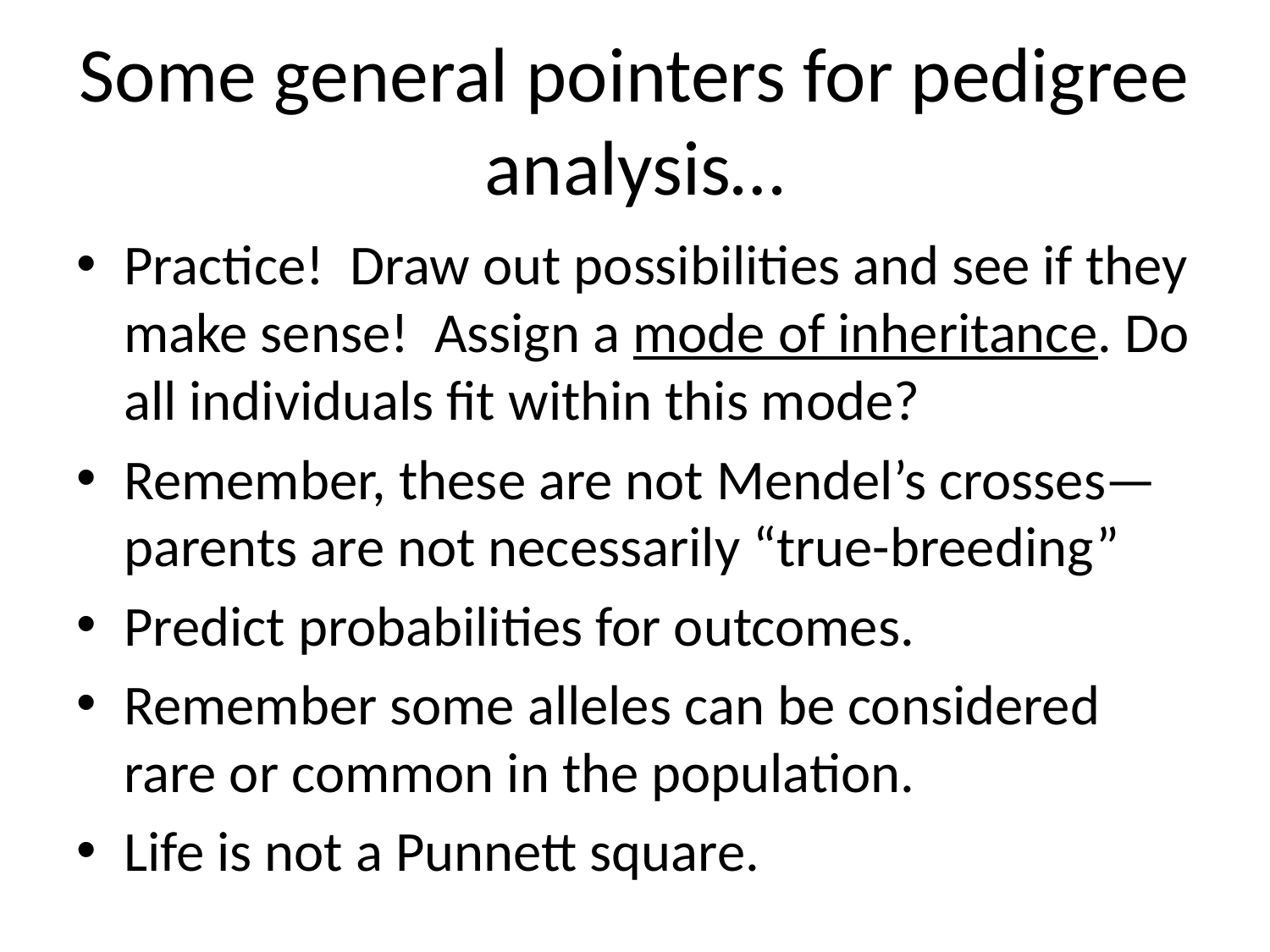

# Some general pointers for pedigree analysis…
Practice!  Draw out possibilities and see if they make sense!  Assign a mode of inheritance. Do all individuals fit within this mode?
Remember, these are not Mendel’s crosses—parents are not necessarily “true-breeding”
Predict probabilities for outcomes.
Remember some alleles can be considered rare or common in the population.
Life is not a Punnett square.